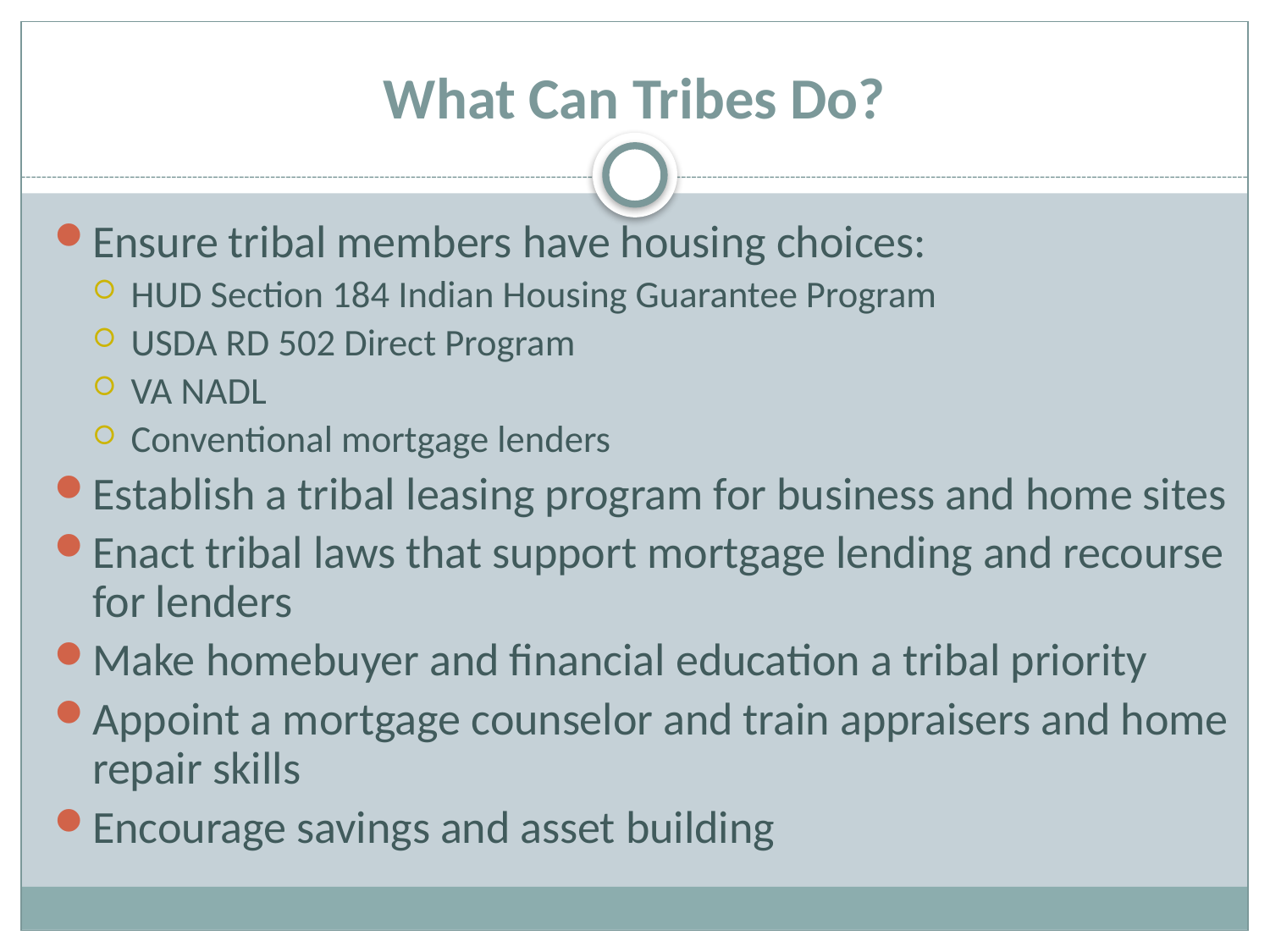

# What Can Tribes Do?
Ensure tribal members have housing choices:
HUD Section 184 Indian Housing Guarantee Program
USDA RD 502 Direct Program
VA NADL
Conventional mortgage lenders
Establish a tribal leasing program for business and home sites
Enact tribal laws that support mortgage lending and recourse for lenders
Make homebuyer and financial education a tribal priority
Appoint a mortgage counselor and train appraisers and home repair skills
Encourage savings and asset building